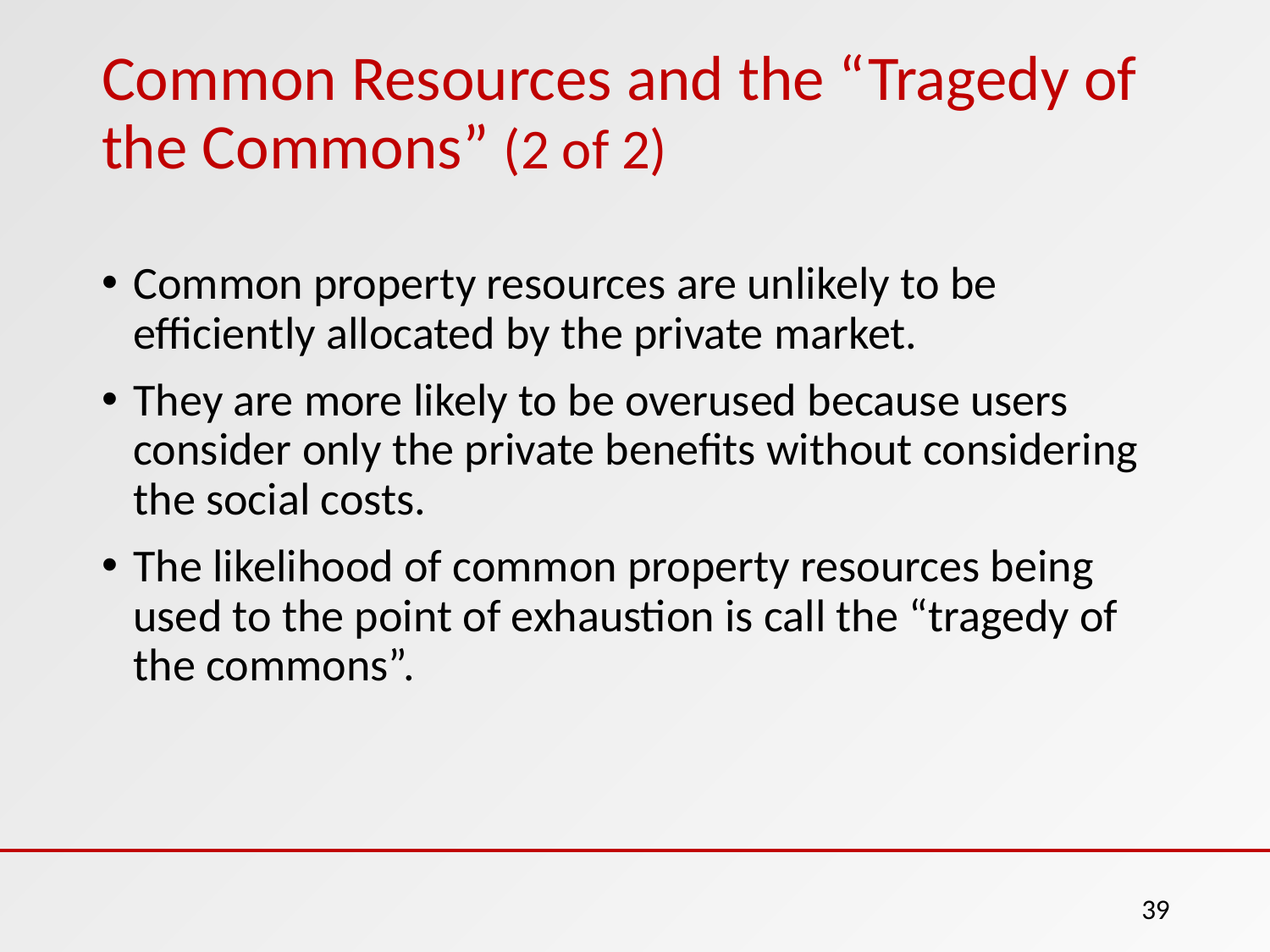

# Common Resources and the “Tragedy of the Commons” (2 of 2)
Common property resources are unlikely to be efficiently allocated by the private market.
They are more likely to be overused because users consider only the private benefits without considering the social costs.
The likelihood of common property resources being used to the point of exhaustion is call the “tragedy of the commons”.
39